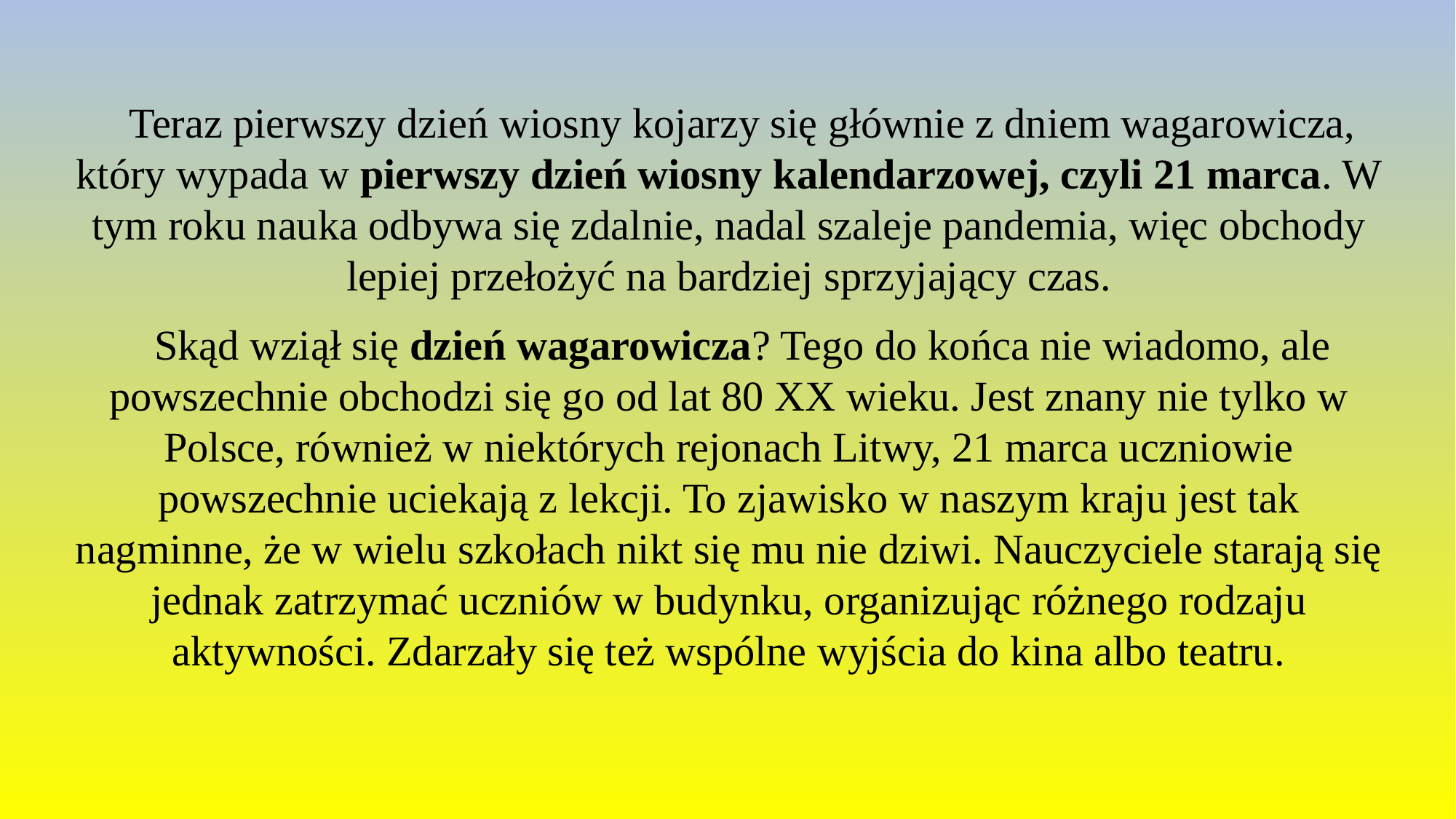

Teraz pierwszy dzień wiosny kojarzy się głównie z dniem wagarowicza, który wypada w pierwszy dzień wiosny kalendarzowej, czyli 21 marca. W tym roku nauka odbywa się zdalnie, nadal szaleje pandemia, więc obchody lepiej przełożyć na bardziej sprzyjający czas.
Skąd wziął się dzień wagarowicza? Tego do końca nie wiadomo, ale powszechnie obchodzi się go od lat 80 XX wieku. Jest znany nie tylko w Polsce, również w niektórych rejonach Litwy, 21 marca uczniowie powszechnie uciekają z lekcji. To zjawisko w naszym kraju jest tak nagminne, że w wielu szkołach nikt się mu nie dziwi. Nauczyciele starają się jednak zatrzymać uczniów w budynku, organizując różnego rodzaju aktywności. Zdarzały się też wspólne wyjścia do kina albo teatru.